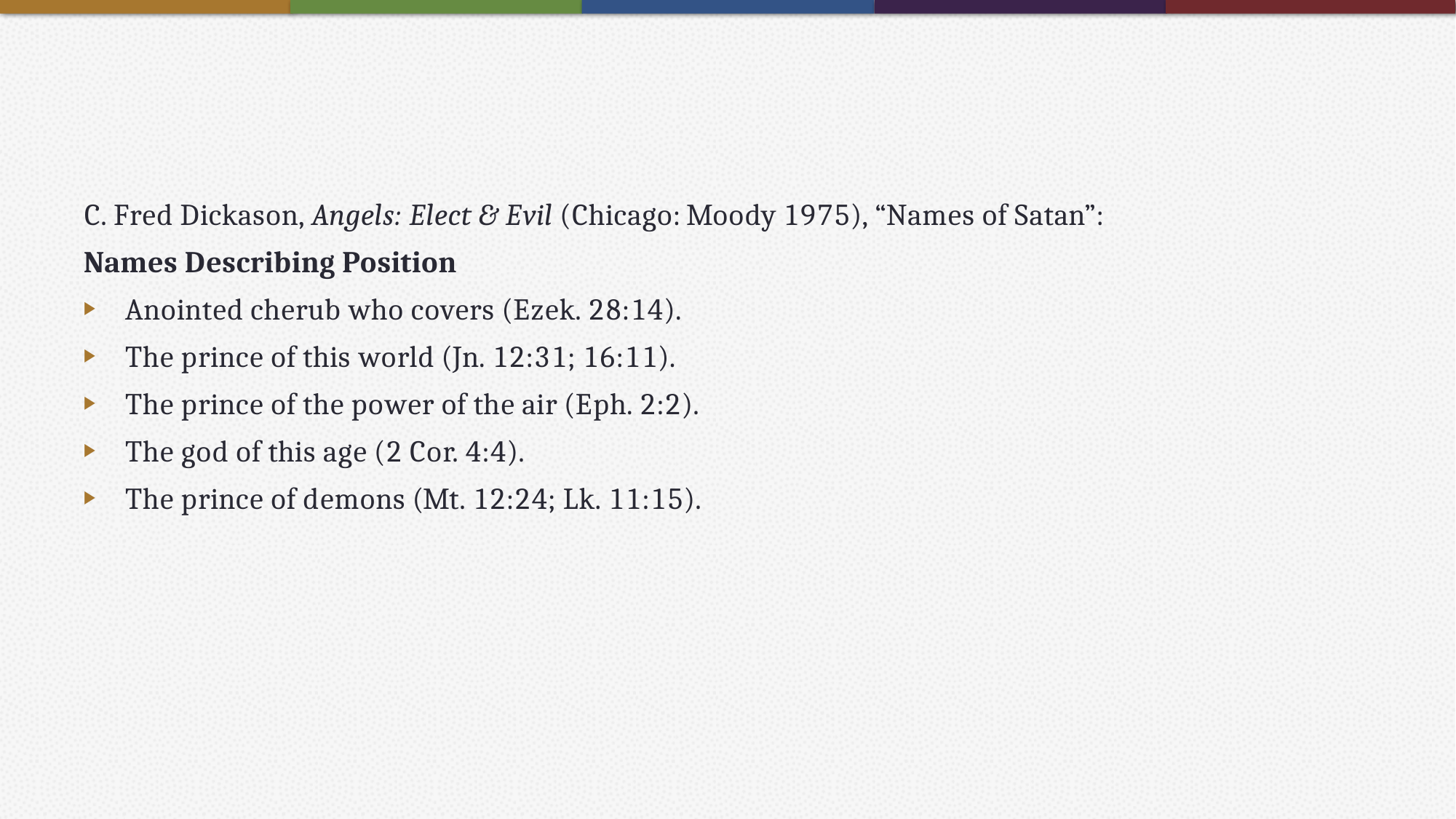

#
C. Fred Dickason, Angels: Elect & Evil (Chicago: Moody 1975), “Names of Satan”:
Names Describing Position
Anointed cherub who covers (Ezek. 28:14).
The prince of this world (Jn. 12:31; 16:11).
The prince of the power of the air (Eph. 2:2).
The god of this age (2 Cor. 4:4).
The prince of demons (Mt. 12:24; Lk. 11:15).